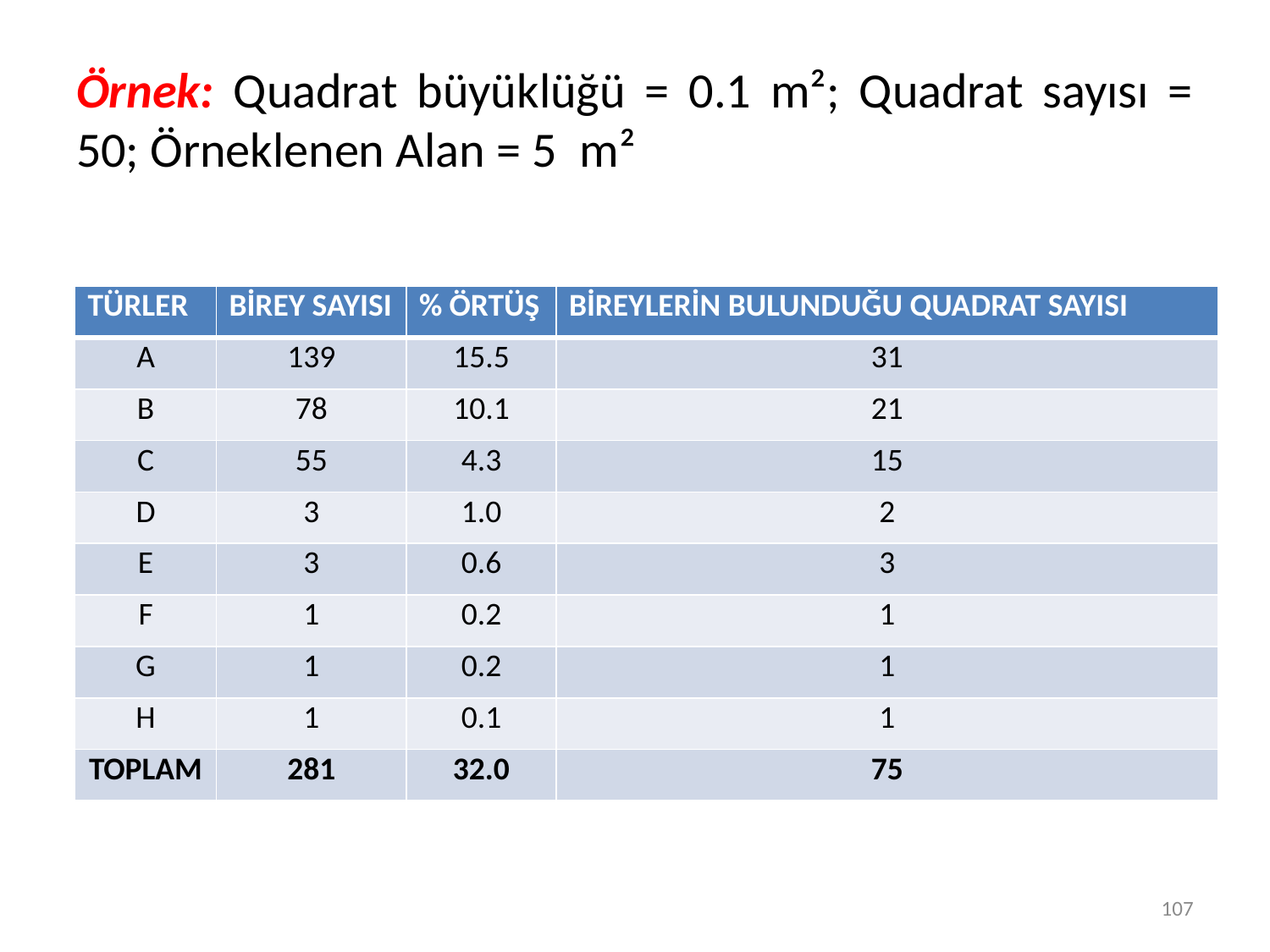

# Örnek: Quadrat büyüklüğü = 0.1 m²; Quadrat sayısı = 50; Örneklenen Alan = 5  m²
| TÜRLER | BİREY SAYISI | % ÖRTÜŞ | BİREYLERİN BULUNDUĞU QUADRAT SAYISI |
| --- | --- | --- | --- |
| A | 139 | 15.5 | 31 |
| B | 78 | 10.1 | 21 |
| C | 55 | 4.3 | 15 |
| D | 3 | 1.0 | 2 |
| E | 3 | 0.6 | 3 |
| F | 1 | 0.2 | 1 |
| G | 1 | 0.2 | 1 |
| H | 1 | 0.1 | 1 |
| TOPLAM | 281 | 32.0 | 75 |
107